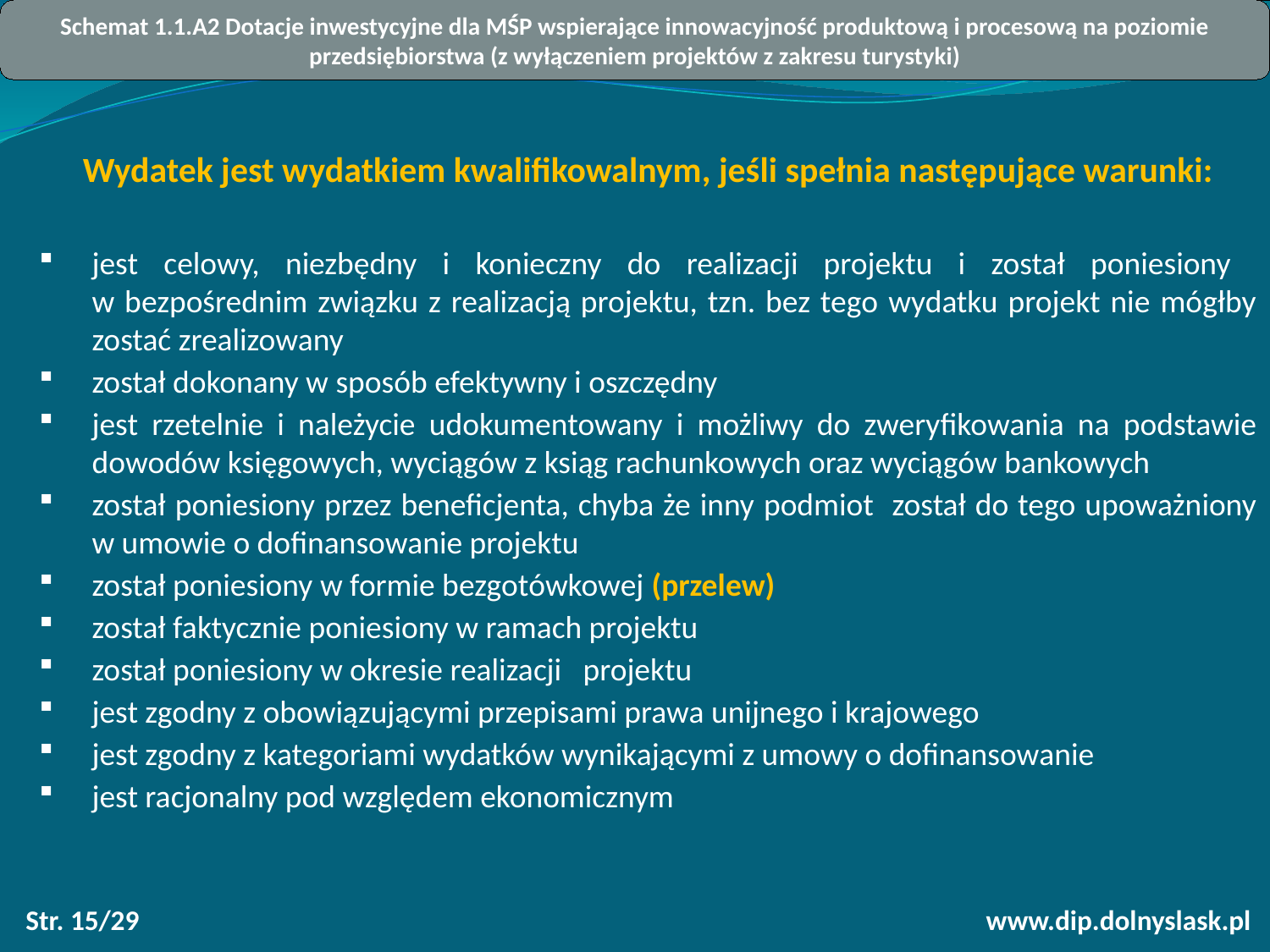

Schemat 1.1.A2 Dotacje inwestycyjne dla MŚP wspierające innowacyjność produktową i procesową na poziomie przedsiębiorstwa (z wyłączeniem projektów z zakresu turystyki)
Wydatek jest wydatkiem kwalifikowalnym, jeśli spełnia następujące warunki:

jest celowy, niezbędny i konieczny do realizacji projektu i został poniesiony
w bezpośrednim związku z realizacją projektu, tzn. bez tego wydatku projekt nie mógłby zostać zrealizowany
został dokonany w sposób efektywny i oszczędny
jest rzetelnie i należycie udokumentowany i możliwy do zweryfikowania na podstawie dowodów księgowych, wyciągów z ksiąg rachunkowych oraz wyciągów bankowych
został poniesiony przez beneficjenta, chyba że inny podmiot  został do tego upoważniony w umowie o dofinansowanie projektu
został poniesiony w formie bezgotówkowej (przelew)
został faktycznie poniesiony w ramach projektu
został poniesiony w okresie realizacji   projektu
jest zgodny z obowiązującymi przepisami prawa unijnego i krajowego
jest zgodny z kategoriami wydatków wynikającymi z umowy o dofinansowanie
jest racjonalny pod względem ekonomicznym

Str. 15/29
www.dip.dolnyslask.pl